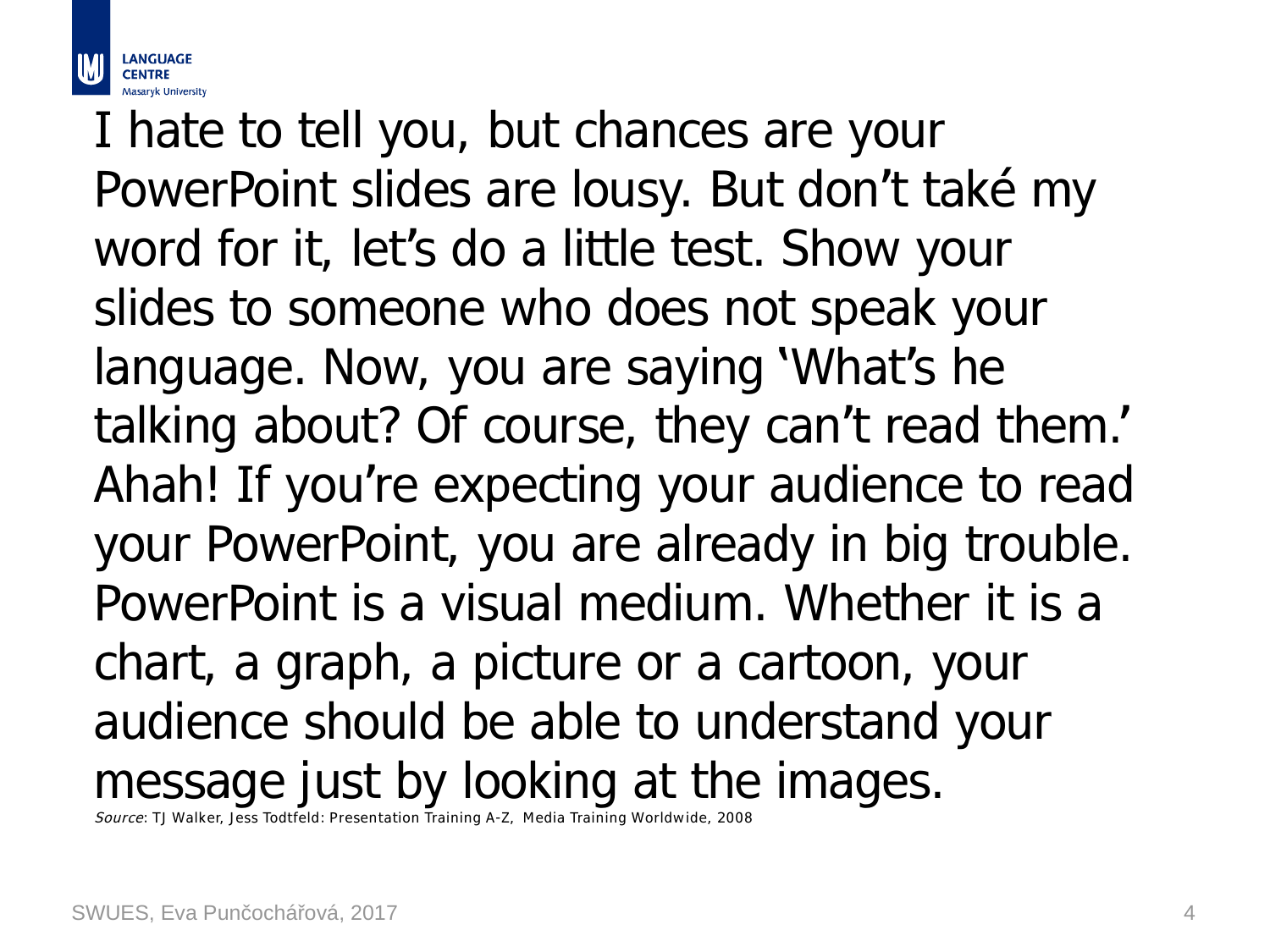

I hate to tell you, but chances are your PowerPoint slides are lousy. But don’t také my word for it, let’s do a little test. Show your slides to someone who does not speak your language. Now, you are saying ‘What’s he talking about? Of course, they can’t read them.’ Ahah! If you’re expecting your audience to read your PowerPoint, you are already in big trouble.
PowerPoint is a visual medium. Whether it is a chart, a graph, a picture or a cartoon, your audience should be able to understand your message just by looking at the images.
Source: TJ Walker, Jess Todtfeld: Presentation Training A-Z,  Media Training Worldwide, 2008
SWUES, Eva Punčochářová, 2017
4